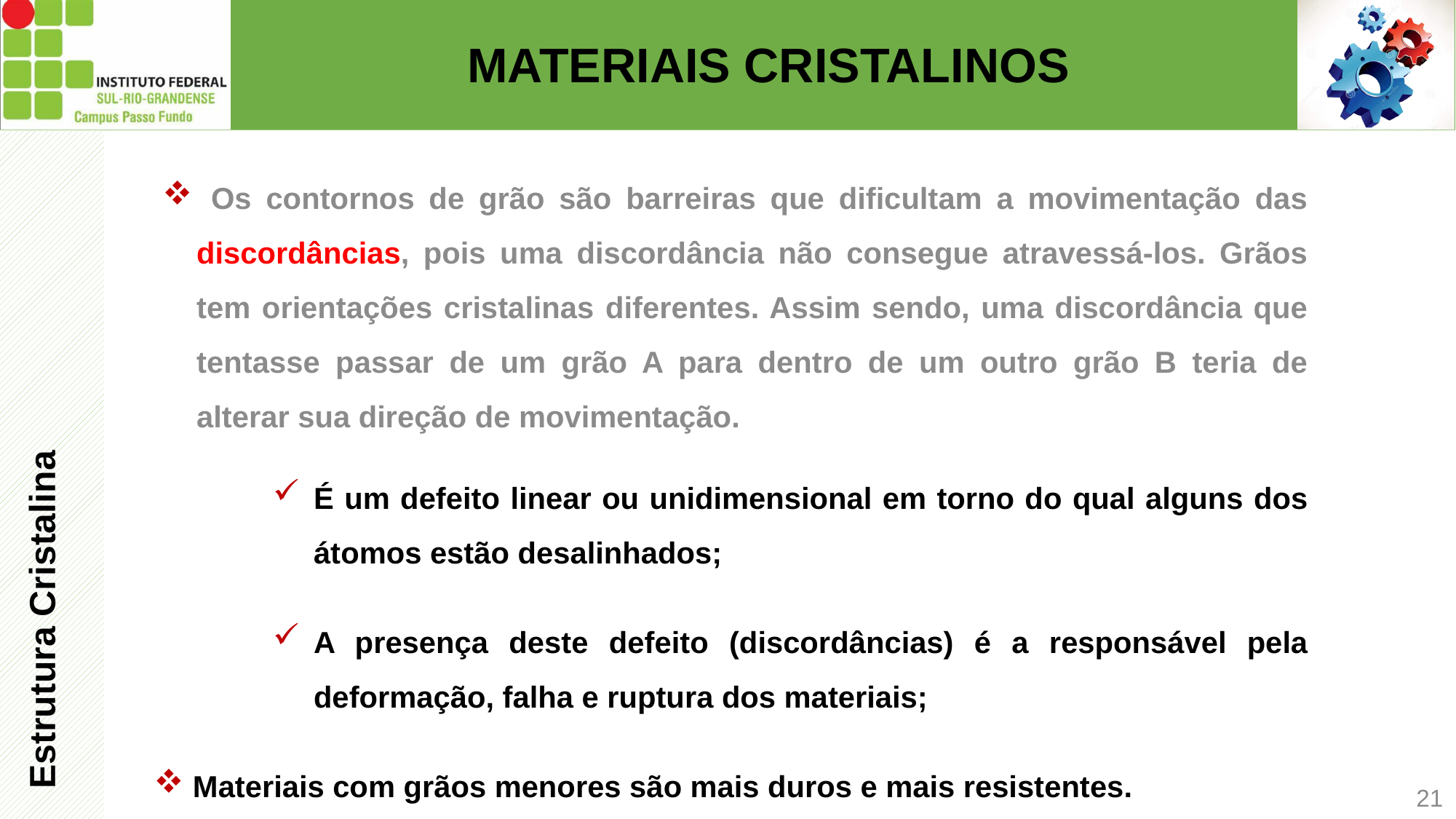

# MATERIAIS CRISTALINOS
 Os contornos de grão são barreiras que dificultam a movimentação das discordâncias, pois uma discordância não consegue atravessá-los. Grãos tem orientações cristalinas diferentes. Assim sendo, uma discordância que tentasse passar de um grão A para dentro de um outro grão B teria de alterar sua direção de movimentação.

Estrutura Cristalina
É um defeito linear ou unidimensional em torno do qual alguns dos átomos estão desalinhados;
A presença deste defeito (discordâncias) é a responsável pela deformação, falha e ruptura dos materiais;
 Materiais com grãos menores são mais duros e mais resistentes.

21